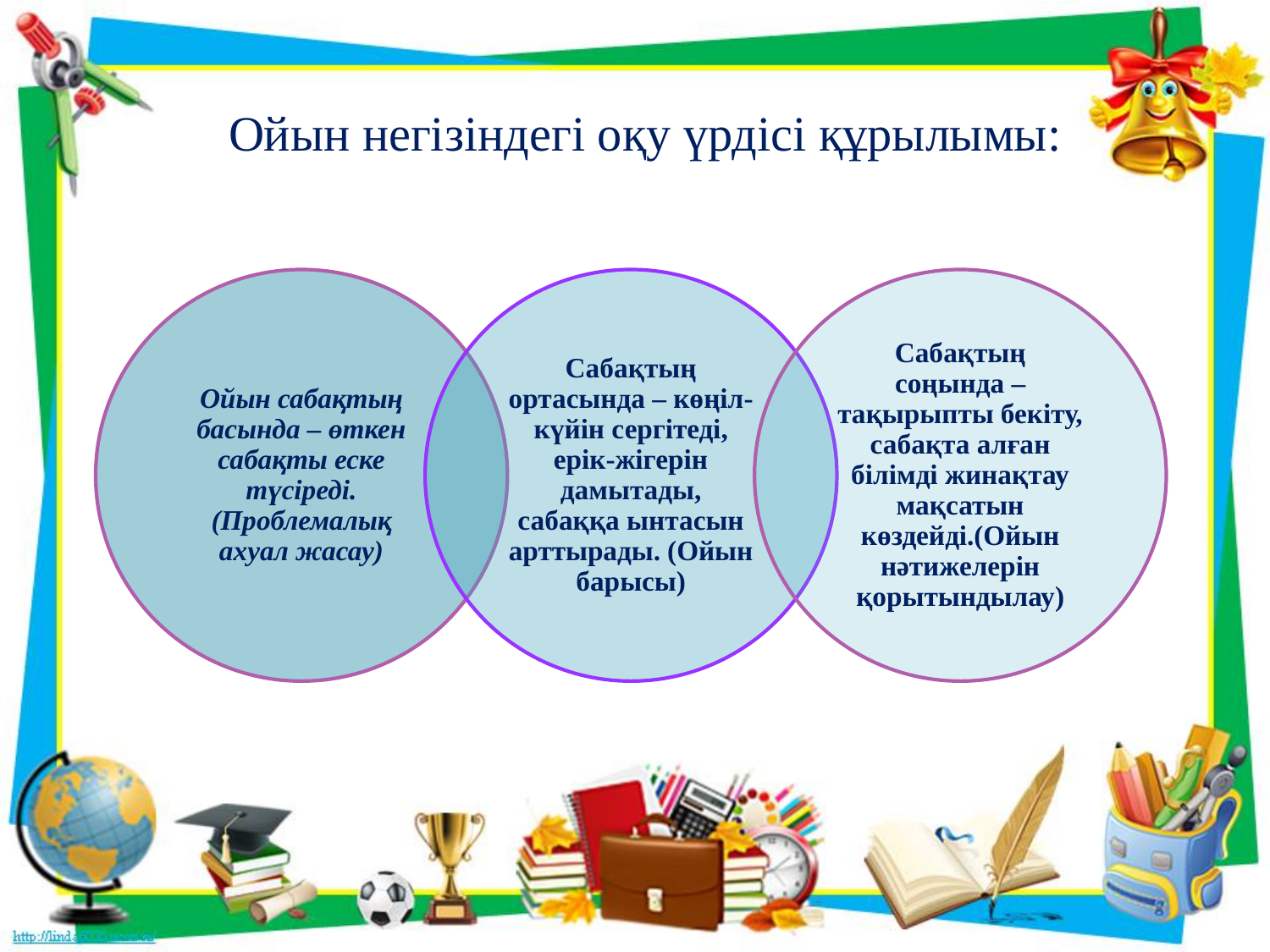

Ойын негізіндегі оқу үрдісі құрылымы:
Ойын сабақтың басында – өткен сабақты еске түсіреді. (Проблемалық ахуал жасау)
Сабақтың ортасында – көңіл-күйін сергітеді, ерік-жігерін дамытады, сабаққа ынтасын арттырады. (Ойын барысы)
Сабақтың соңында – тақырыпты бекіту, сабақта алған білімді жинақтау мақсатын көздейді.(Ойын нәтижелерін қорытындылау)